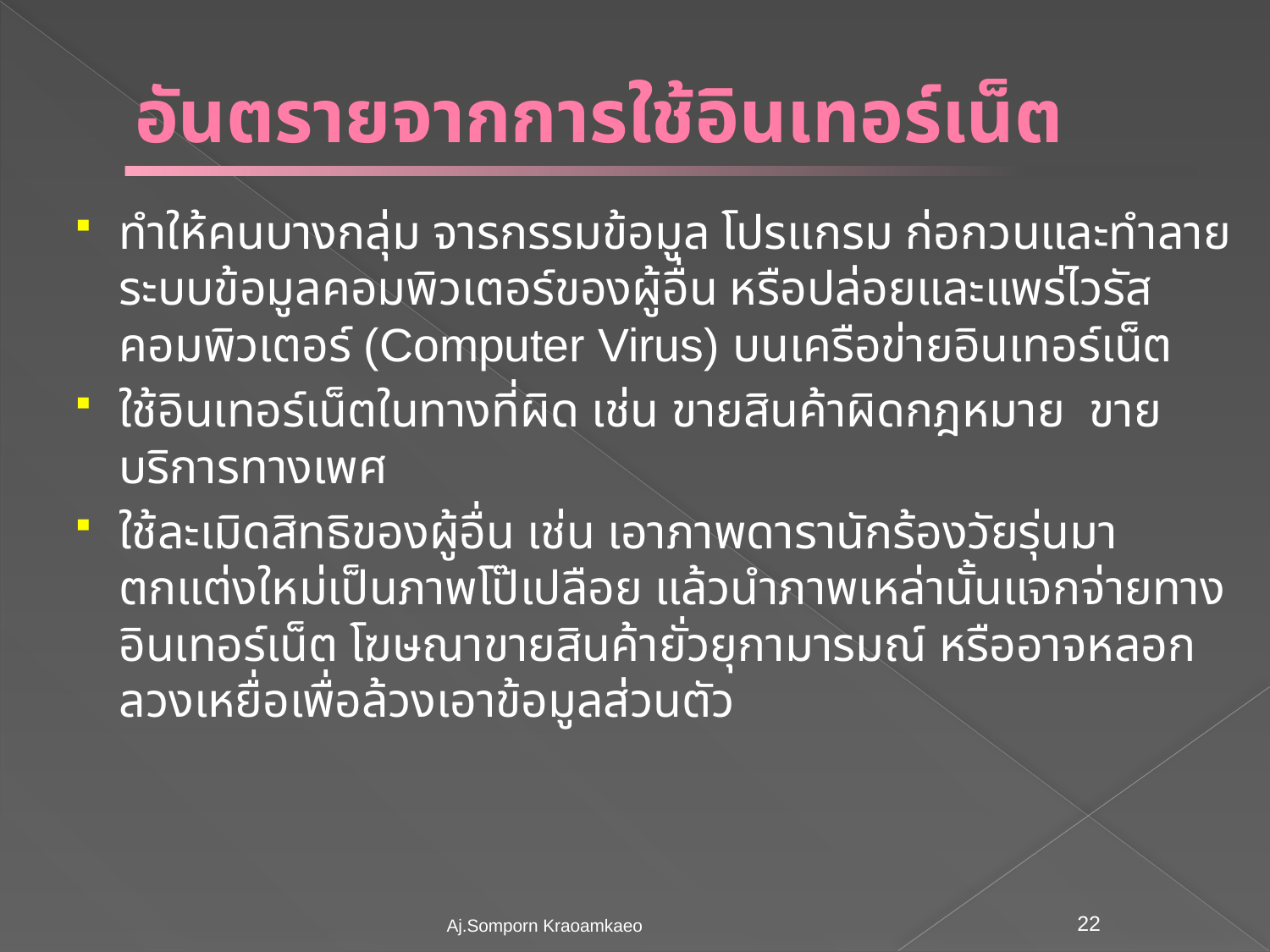

# อันตรายจากการใช้อินเทอร์เน็ต

ทำให้คนบางกลุ่ม จารกรรมข้อมูล โปรแกรม ก่อกวนและทำลายระบบข้อมูลคอมพิวเตอร์ของผู้อื่น หรือปล่อยและแพร่ไวรัสคอมพิวเตอร์ (Computer Virus) บนเครือข่ายอินเทอร์เน็ต
ใช้อินเทอร์เน็ตในทางที่ผิด เช่น ขายสินค้าผิดกฎหมาย  ขายบริการทางเพศ
ใช้ละเมิดสิทธิของผู้อื่น เช่น เอาภาพดารานักร้องวัยรุ่นมาตกแต่งใหม่เป็นภาพโป๊เปลือย แล้วนำภาพเหล่านั้นแจกจ่ายทางอินเทอร์เน็ต โฆษณาขายสินค้ายั่วยุกามารมณ์ หรืออาจหลอกลวงเหยื่อเพื่อล้วงเอาข้อมูลส่วนตัว
Aj.Somporn Kraoamkaeo
22